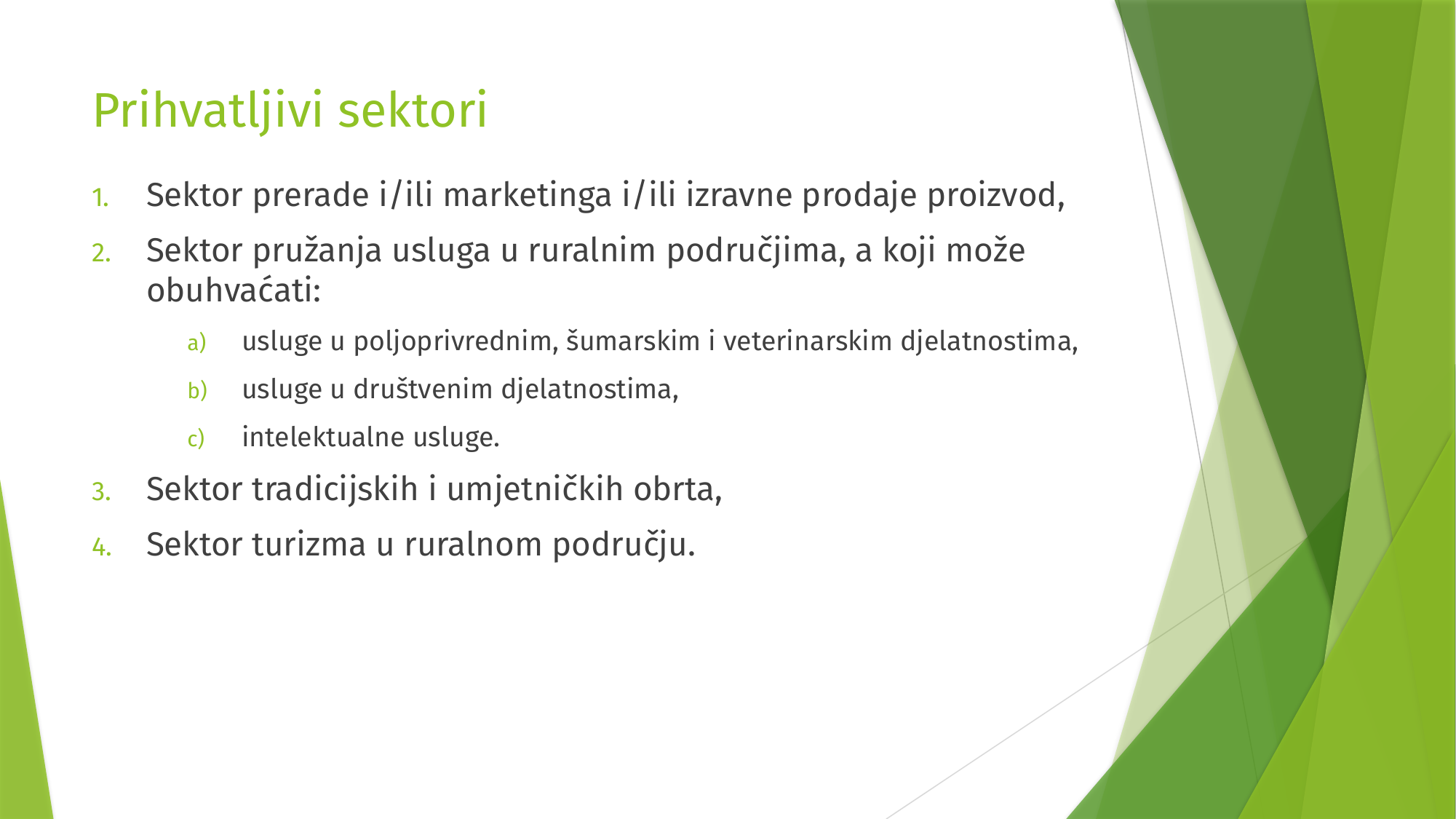

# Prihvatljivi sektori
Sektor prerade i/ili marketinga i/ili izravne prodaje proizvod,
Sektor pružanja usluga u ruralnim područjima, a koji može obuhvaćati:
usluge u poljoprivrednim, šumarskim i veterinarskim djelatnostima,
usluge u društvenim djelatnostima,
intelektualne usluge.
Sektor tradicijskih i umjetničkih obrta,
Sektor turizma u ruralnom području.